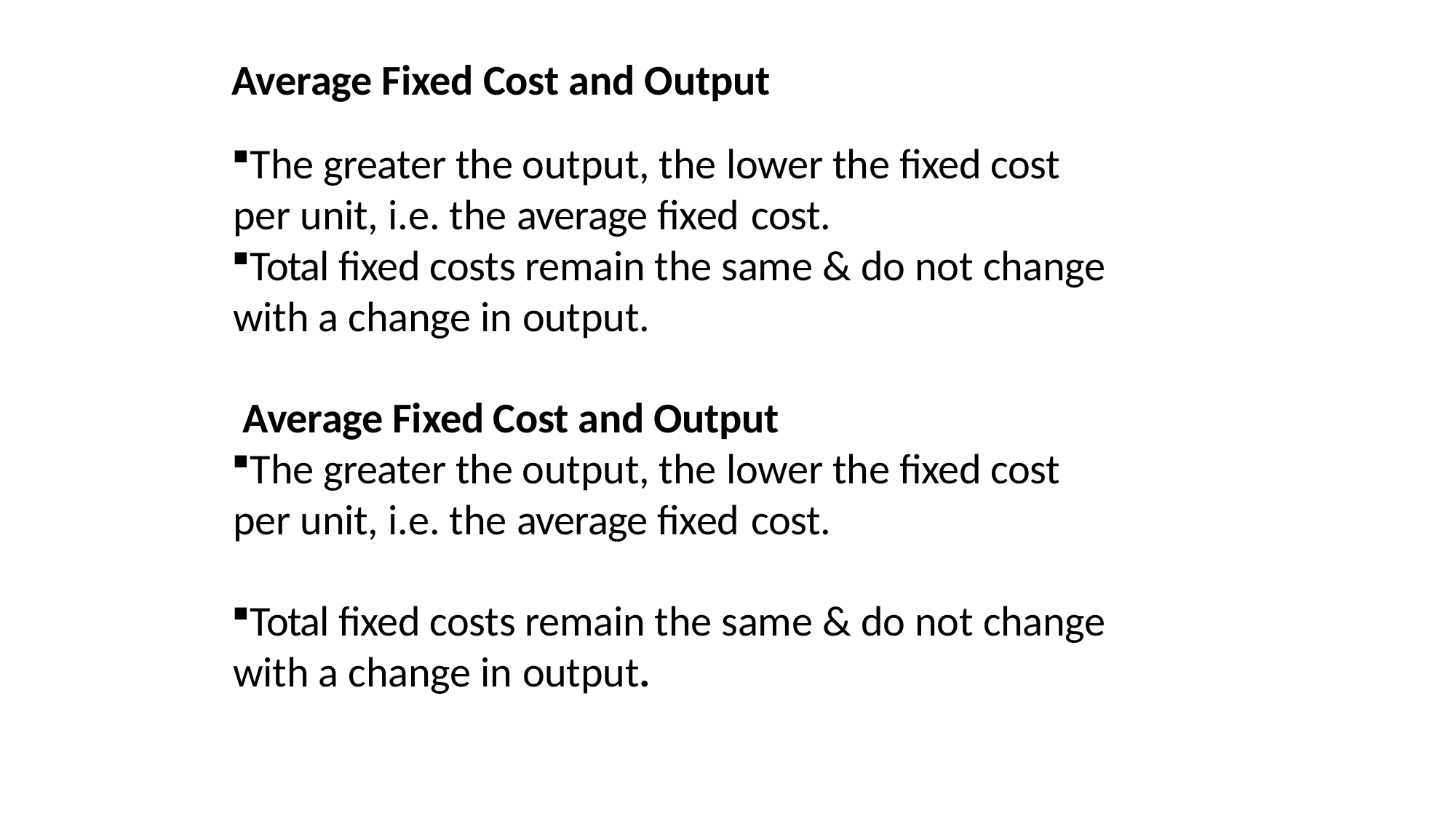

Average Fixed Cost and Output

The greater the output, the lower the fixed cost  per unit, i.e. the average fixed cost.
Total fixed costs remain the same & do not change  with a change in output.

Average Fixed Cost and Output
The greater the output, the lower the fixed cost  per unit, i.e. the average fixed cost.

Total fixed costs remain the same & do not change  with a change in output.